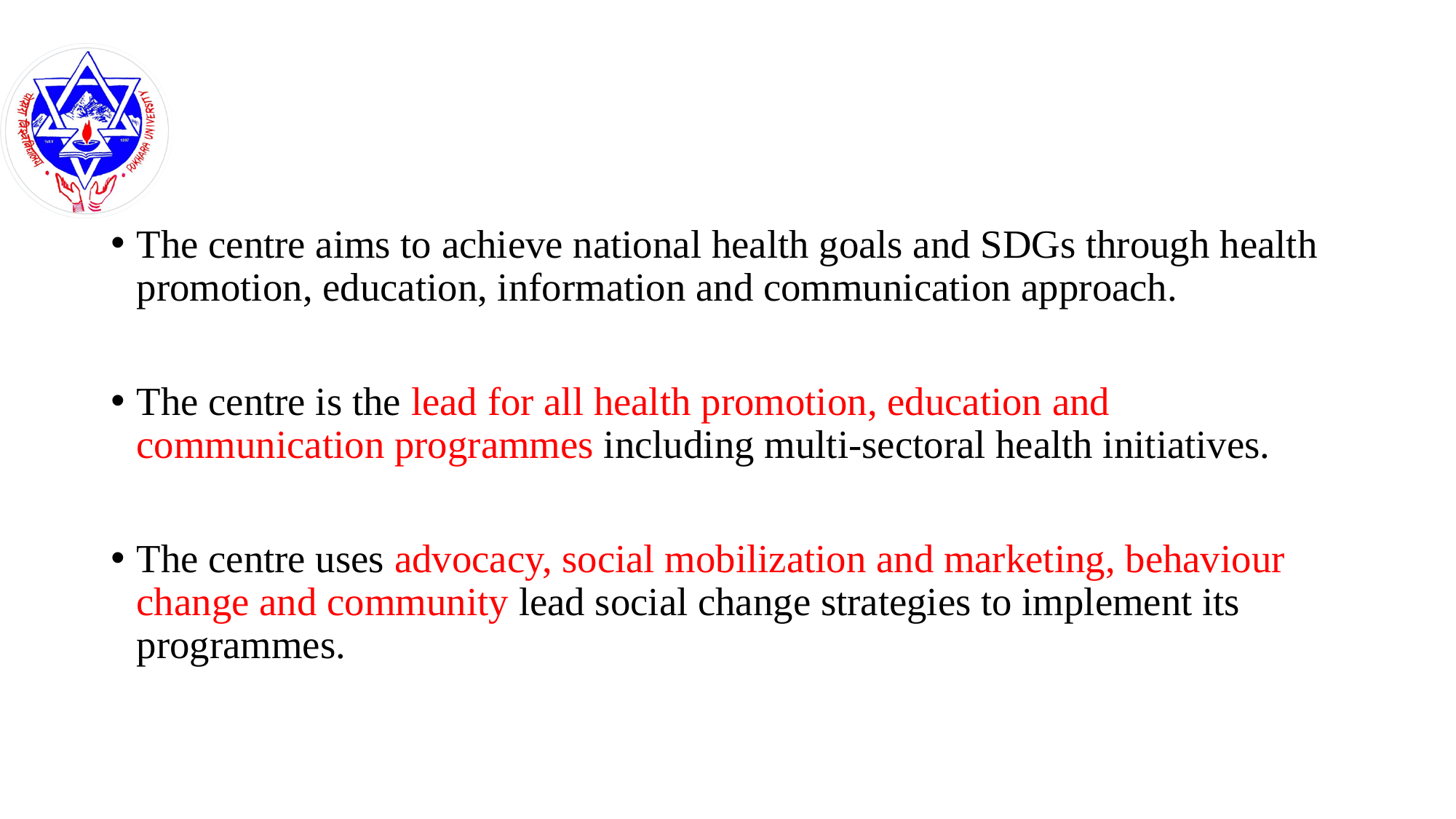

#
The centre aims to achieve national health goals and SDGs through health promotion, education, information and communication approach.

The centre is the lead for all health promotion, education and communication programmes including multi-sectoral health initiatives.

The centre uses advocacy, social mobilization and marketing, behaviour change and community lead social change strategies to implement its programmes.